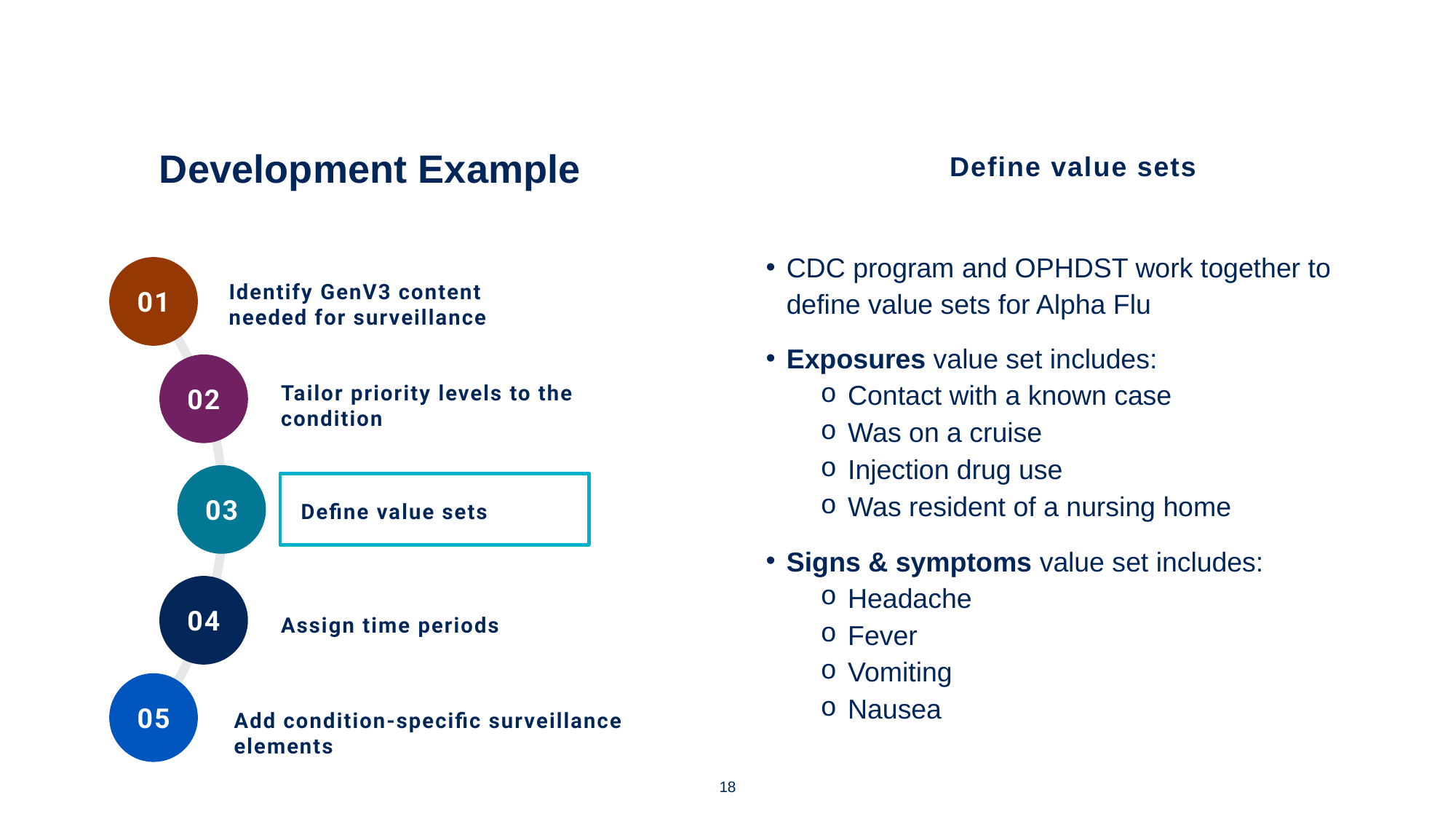

# Development Example 3
Define value sets
CDC program and OPHDST work together to define value sets for Alpha Flu
Exposures value set includes:
Contact with a known case
Was on a cruise
Injection drug use
Was resident of a nursing home
Signs & symptoms value set includes:
Headache
Fever
Vomiting
Nausea

Identify GenV3 content needed for surveillance
01

Tailor priority levels to the condition
02

03
Define value sets

04
Assign time periods

05
Add condition-specific surveillance elements

18